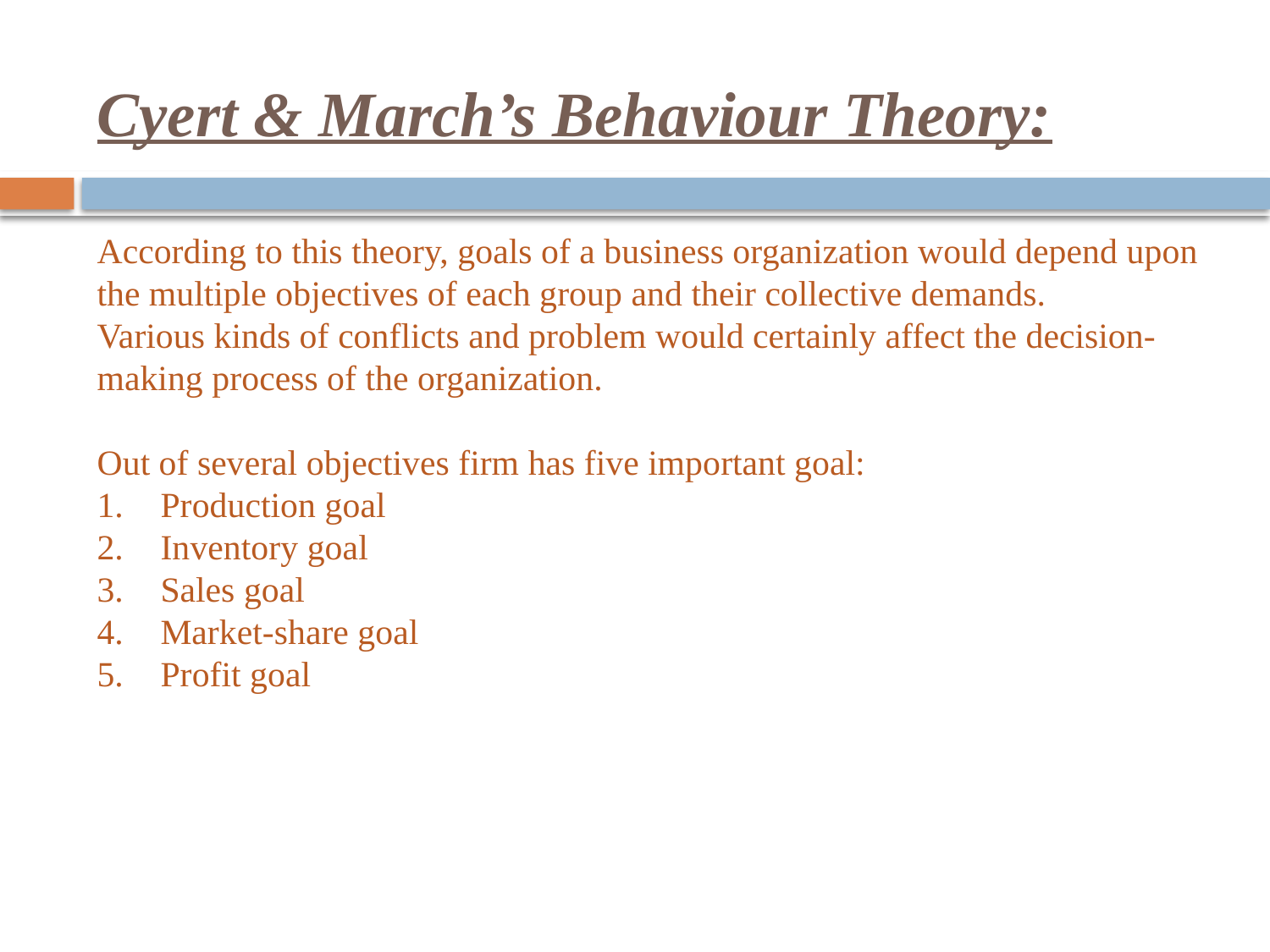

# Cyert & March’s Behaviour Theory:
According to this theory, goals of a business organization would depend upon the multiple objectives of each group and their collective demands.
Various kinds of conflicts and problem would certainly affect the decision- making process of the organization.

Out of several objectives firm has five important goal:
Production goal
Inventory goal
Sales goal
Market-share goal
Profit goal